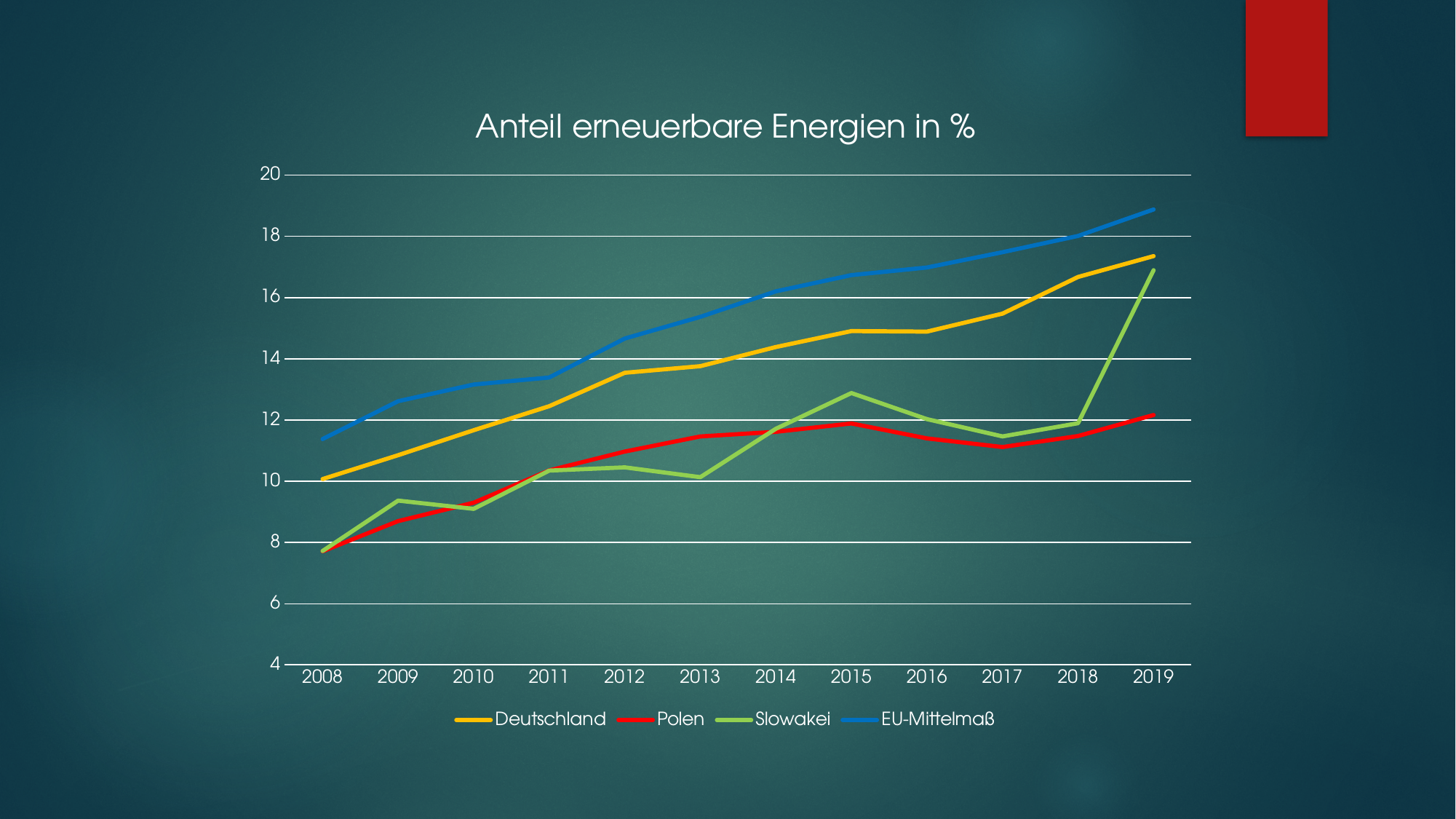

### Chart: Anteil erneuerbare Energien in %

| Category | Deutschland | Polen | Slowakei | EU-Mittelmaß |
|---|---|---|---|---|
| 2008 | 10.072 | 7.711 | 7.723 | 11.378 |
| 2009 | 10.851 | 8.699 | 9.368 | 12.616 |
| 2010 | 11.667 | 9.3 | 9.099 | 13.161 |
| 2011 | 12.453 | 10.354 | 10.348 | 13.389 |
| 2012 | 13.543 | 10.97 | 10.453 | 14.663 |
| 2013 | 13.76 | 11.463 | 10.133 | 15.37 |
| 2014 | 14.385 | 11.614 | 11.713 | 16.203 |
| 2015 | 14.906 | 11.888 | 12.883 | 16.734 |
| 2016 | 14.889 | 11.4 | 12.029 | 16.982 |
| 2017 | 15.476 | 11.117 | 11.465 | 17.482 |
| 2018 | 16.673 | 11.477 | 11.896 | 18.012 |
| 2019 | 17.354 | 12.164 | 16.894 | 18.877 |